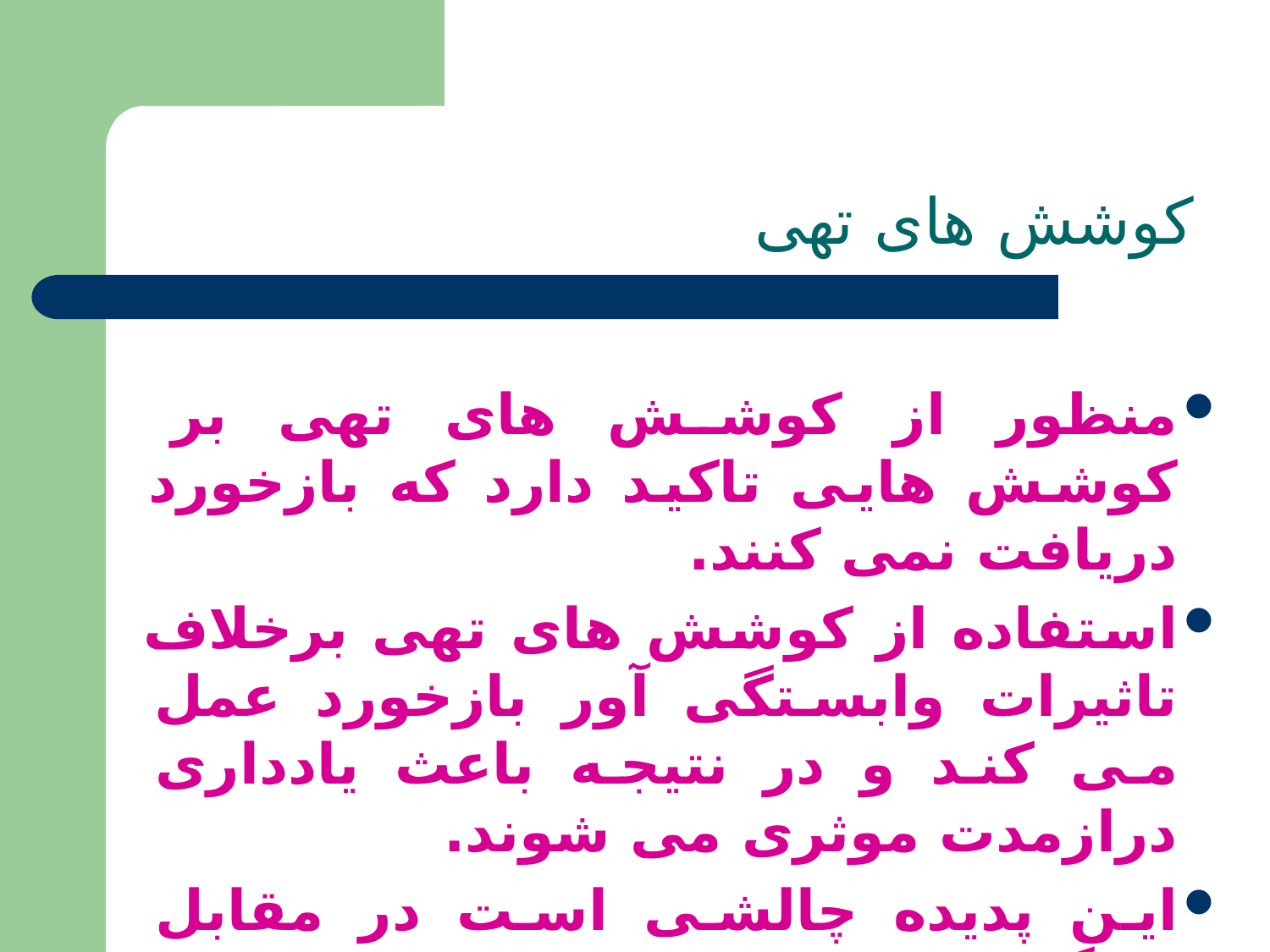

# کوشش های تهی
منظور از کوشش های تهی بر کوشش هایی تاکید دارد که بازخورد دریافت نمی کنند.
استفاده از کوشش های تهی برخلاف تاثیرات وابستگی آور بازخورد عمل می کند و در نتیجه باعث یادداری درازمدت موثری می شوند.
این پدیده چالشی است در مقابل دیدگاه ثرندایک مبنی بر بی اثر بودن کوشش های بدون بازخورد است.